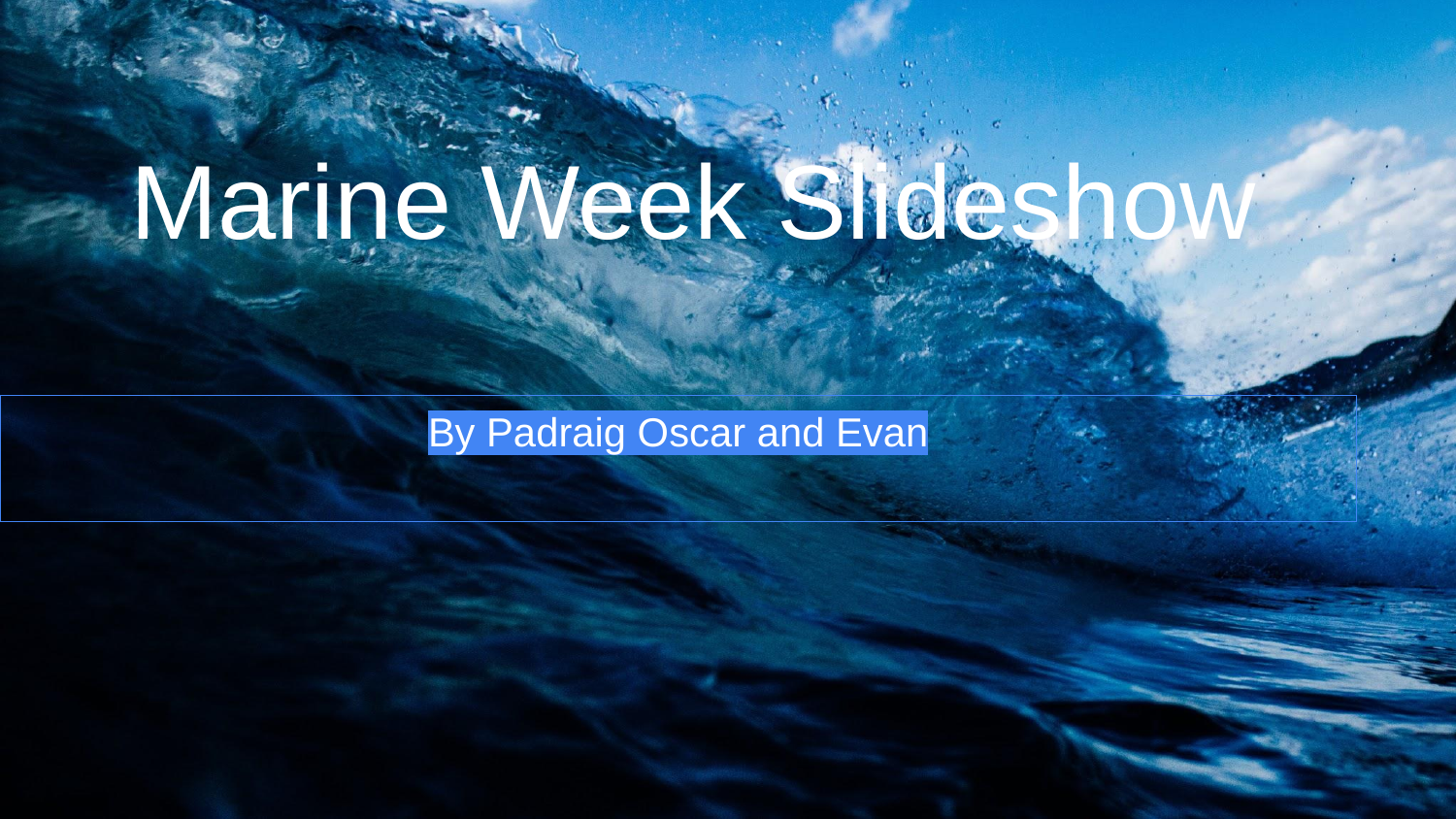

# Marine Week Slideshow
By Padraig Oscar and Evan